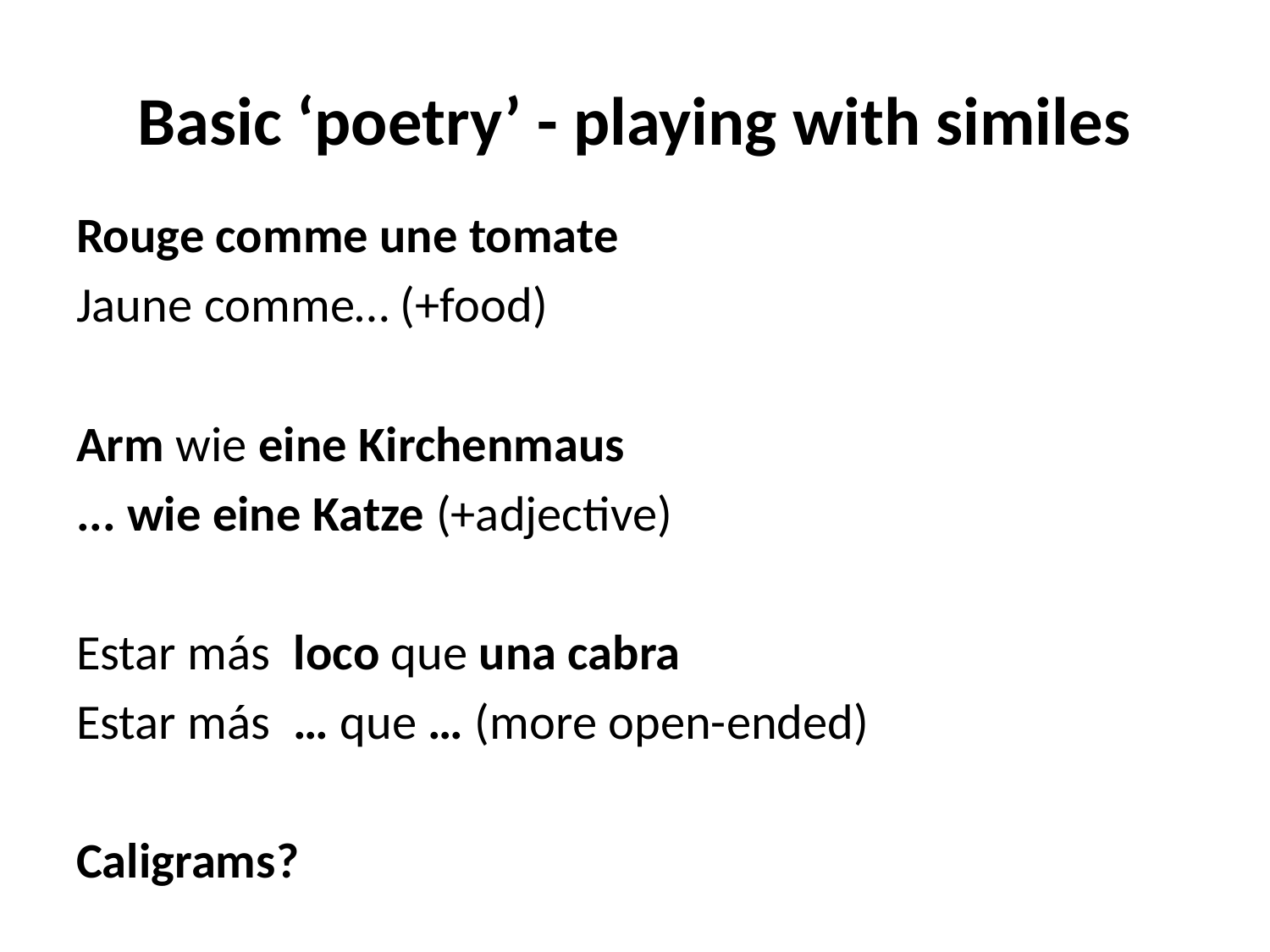

# Basic ‘poetry’ - playing with similes
Rouge comme une tomate
Jaune comme… (+food)

Arm wie eine Kirchenmaus
... wie eine Katze (+adjective)

Estar más  loco que una cabra
Estar más  … que … (more open-ended)

Caligrams?